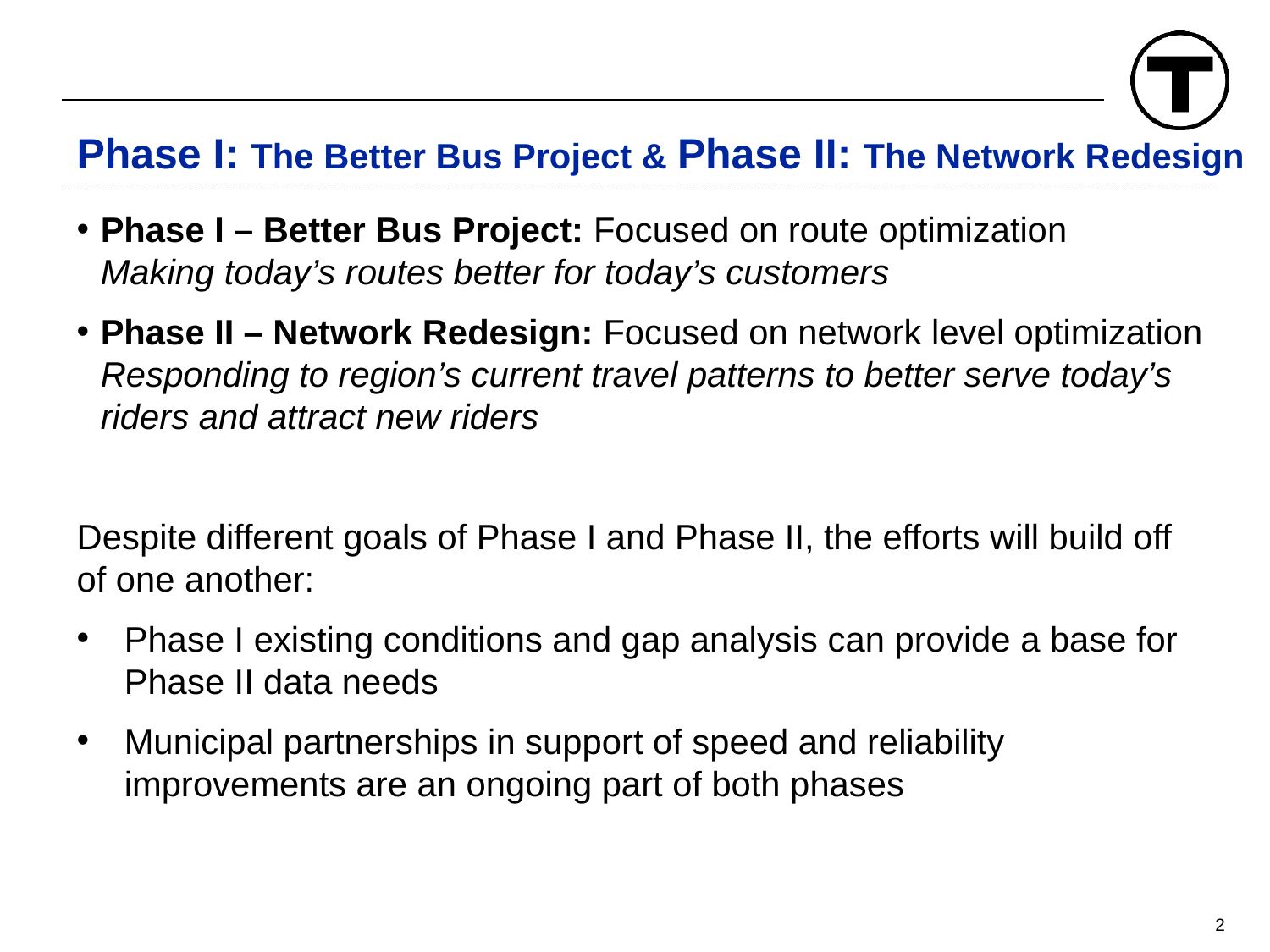

# Phase I: The Better Bus Project & Phase II: The Network Redesign
Phase I – Better Bus Project: Focused on route optimization
Making today’s routes better for today’s customers
Phase II – Network Redesign: Focused on network level optimization
Responding to region’s current travel patterns to better serve today’s riders and attract new riders

Despite different goals of Phase I and Phase II, the efforts will build off of one another:
Phase I existing conditions and gap analysis can provide a base for Phase II data needs
Municipal partnerships in support of speed and reliability improvements are an ongoing part of both phases